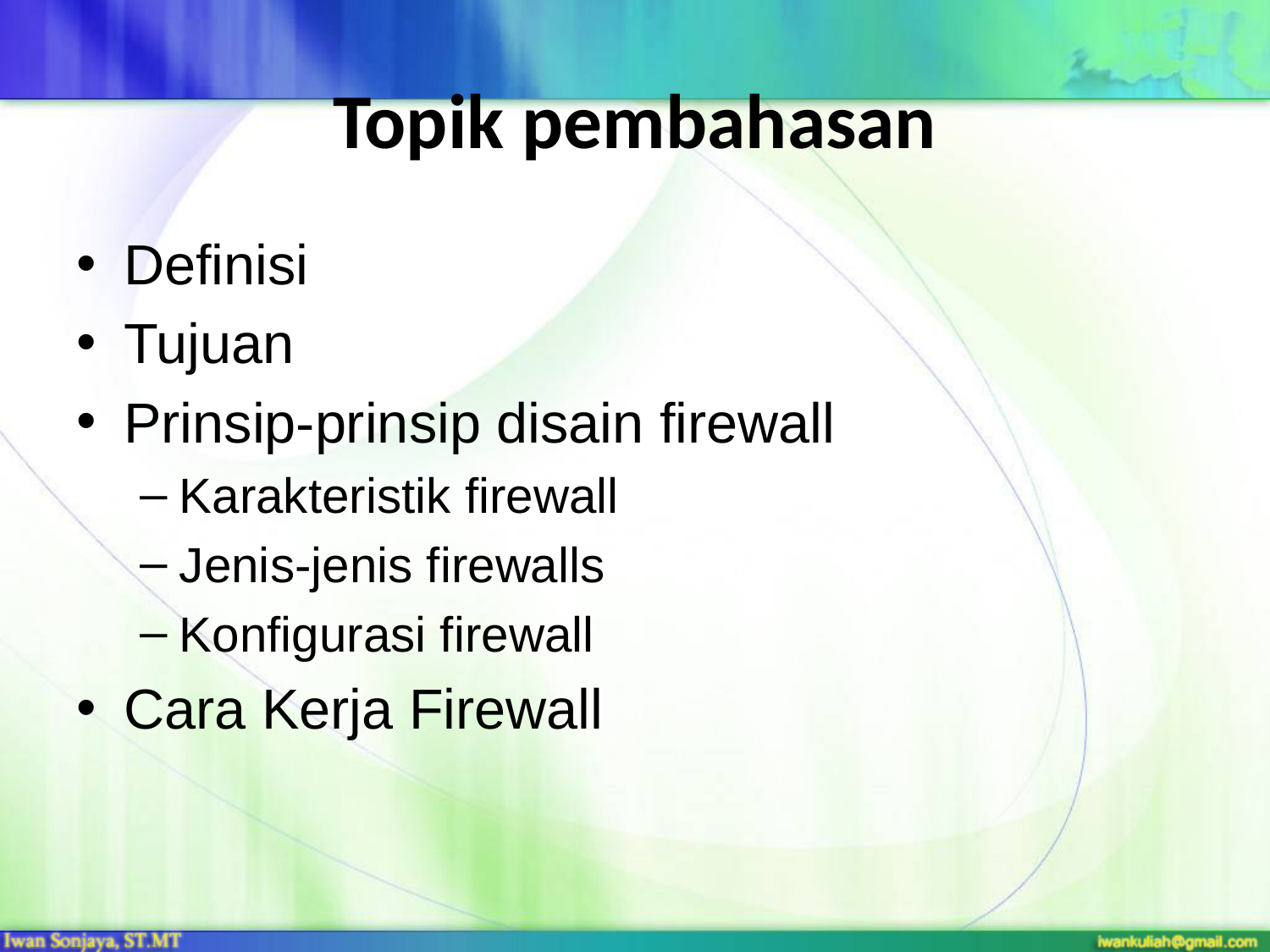

# Topik pembahasan
Definisi
Tujuan
Prinsip-prinsip disain firewall
Karakteristik firewall
Jenis-jenis firewalls
Konfigurasi firewall
Cara Kerja Firewall